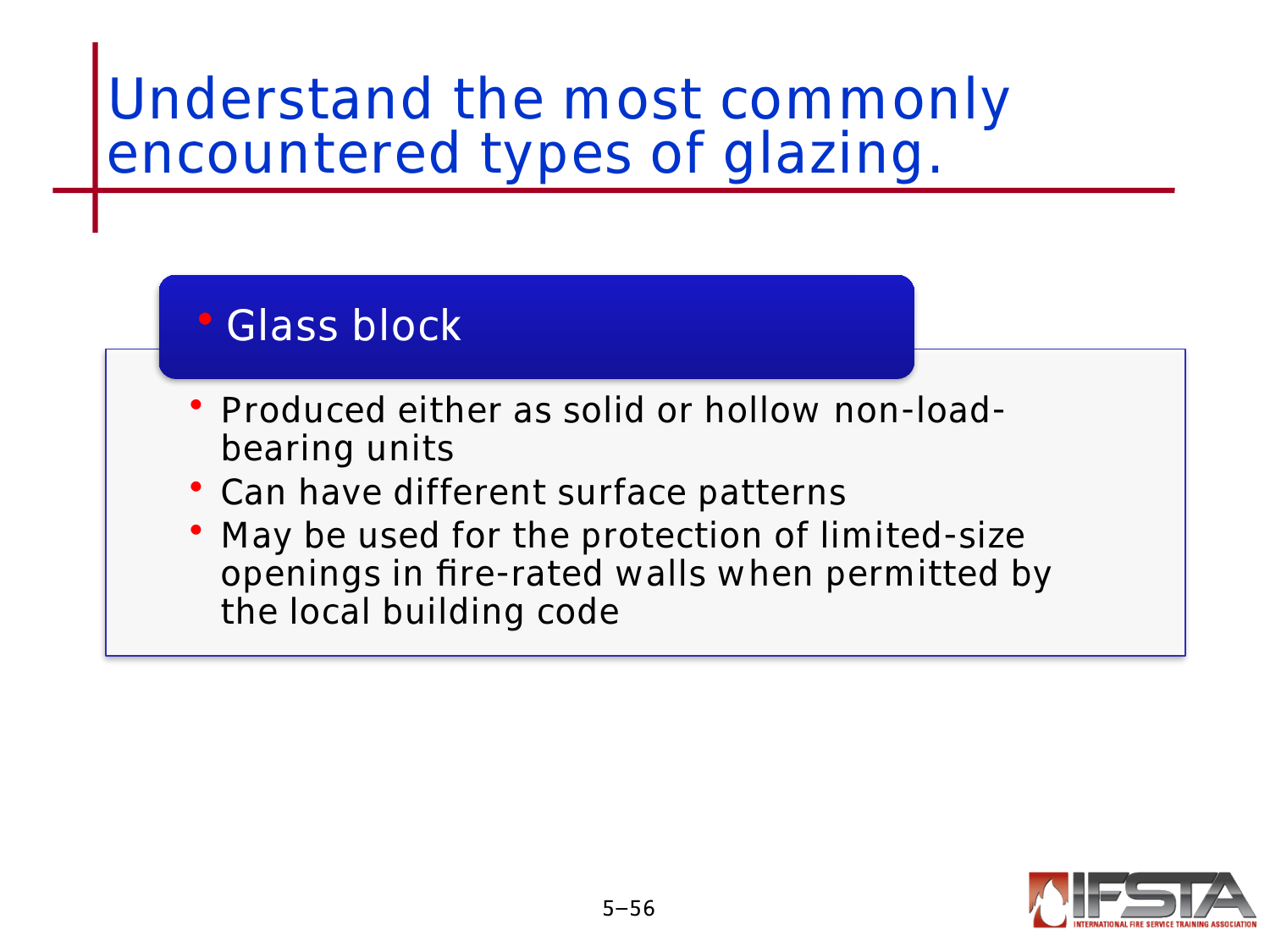

# Understand the most commonly encountered types of glazing.
Produced either as solid or hollow non-load-bearing units
Can have different surface patterns
May be used for the protection of limited-size openings in fire-rated walls when permitted by the local building code
Glass block
5–56